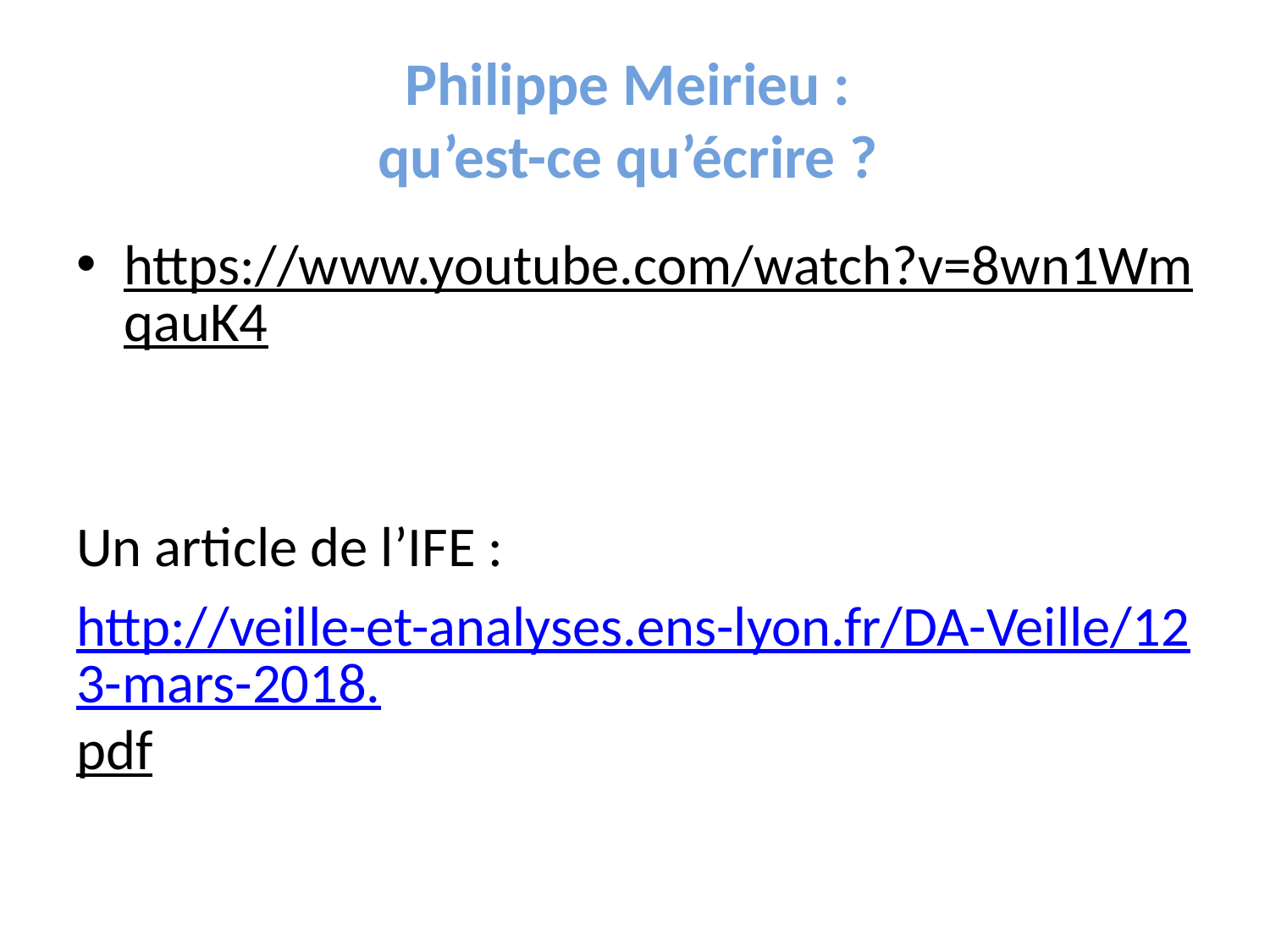

# Philippe Meirieu : qu’est-ce qu’écrire ?
https://www.youtube.com/watch?v=8wn1WmqauK4

Un article de l’IFE :
http://veille-et-analyses.ens-lyon.fr/DA-Veille/123-mars-2018.pdf